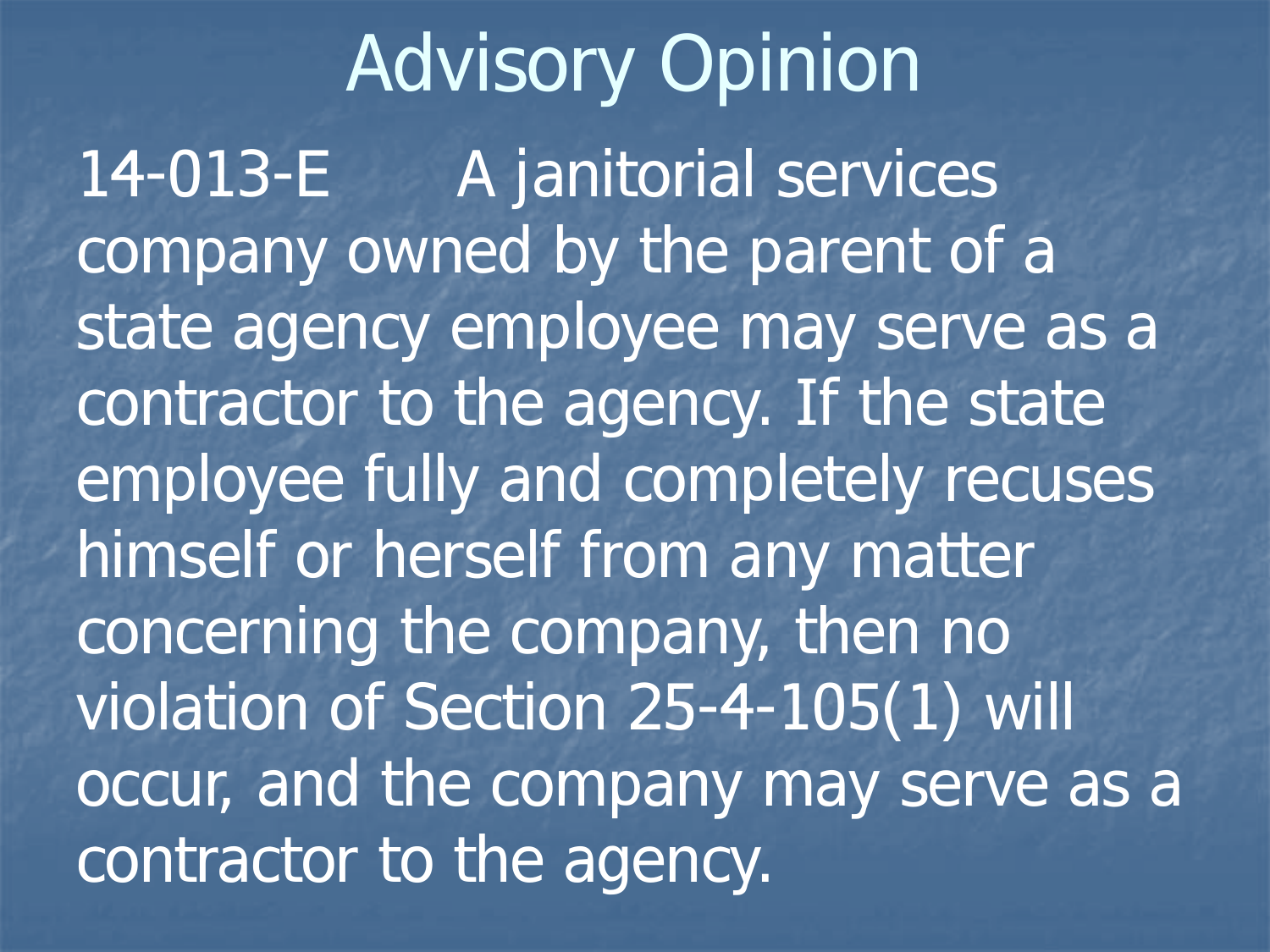

# Advisory Opinion
14-013-E	A janitorial services company owned by the parent of a state agency employee may serve as a contractor to the agency. If the state employee fully and completely recuses himself or herself from any matter concerning the company, then no violation of Section 25-4-105(1) will occur, and the company may serve as a contractor to the agency.